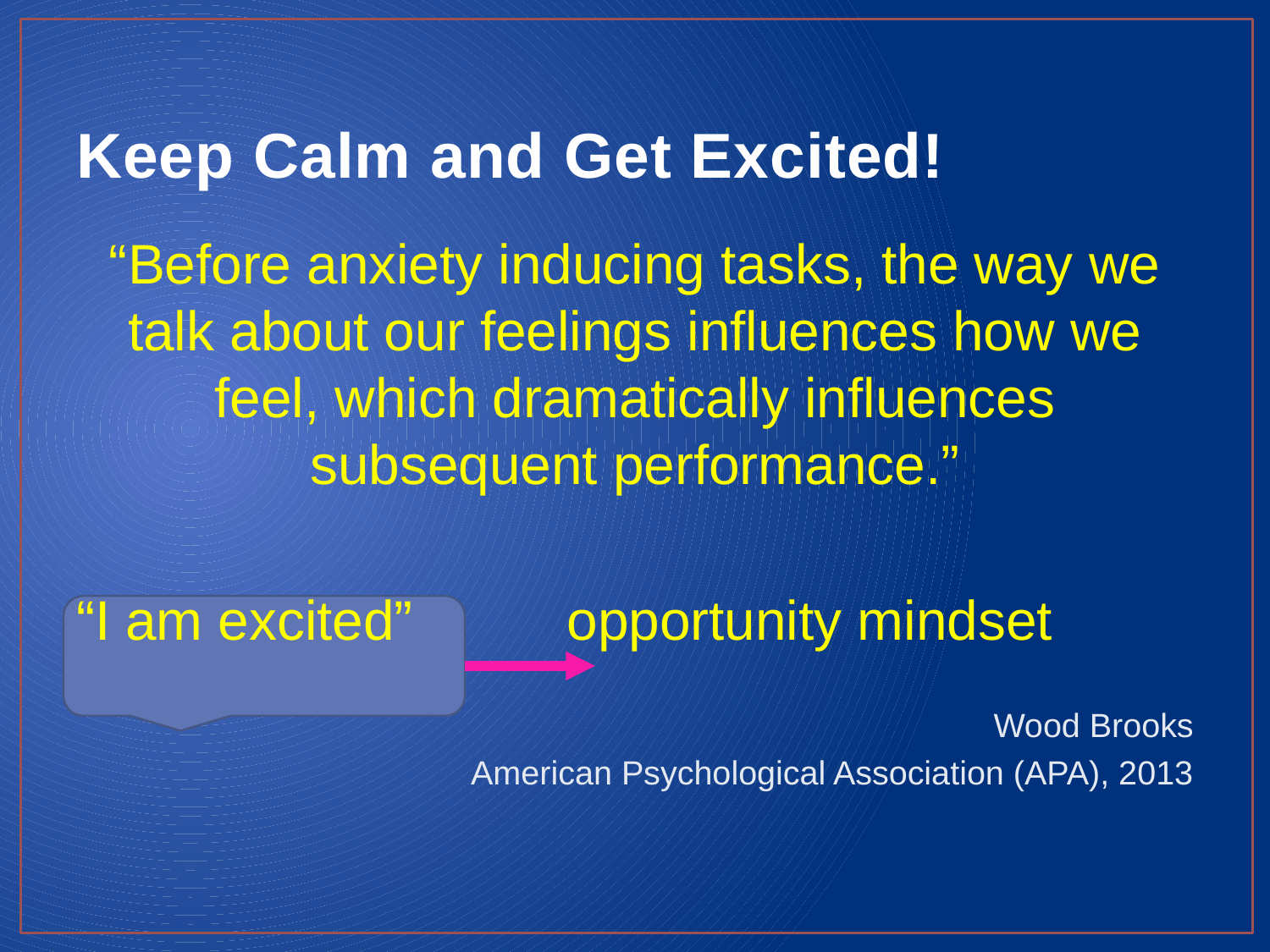

# Keep Calm and Get Excited!
“Before anxiety inducing tasks, the way we talk about our feelings influences how we feel, which dramatically influences subsequent performance.”

“I am excited”          opportunity mindset

Wood Brooks
American Psychological Association (APA), 2013